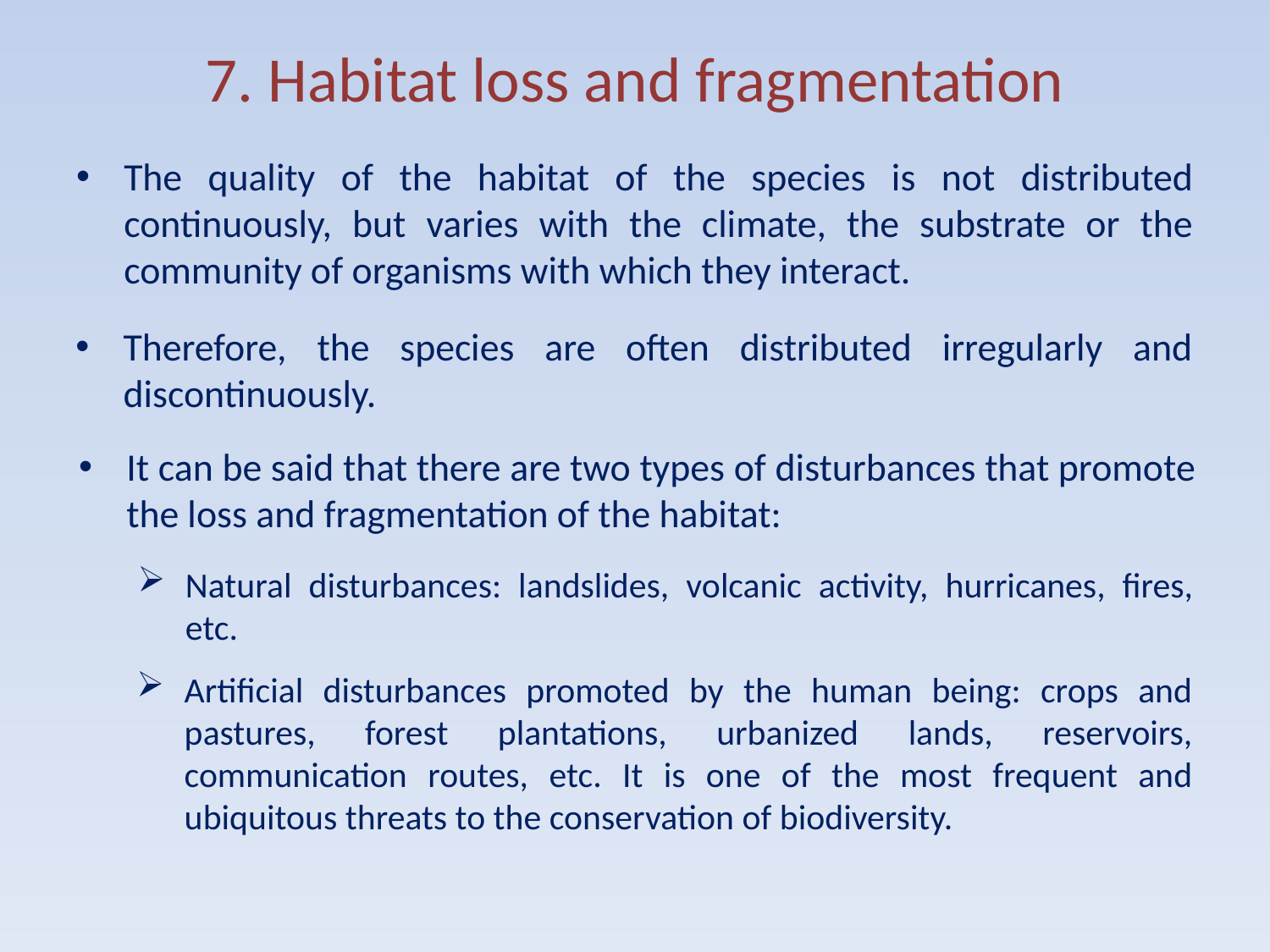

# 7. Habitat loss and fragmentation
The quality of the habitat of the species is not distributed continuously, but varies with the climate, the substrate or the community of organisms with which they interact.
Therefore, the species are often distributed irregularly and discontinuously.
It can be said that there are two types of disturbances that promote the loss and fragmentation of the habitat:
Natural disturbances: landslides, volcanic activity, hurricanes, fires, etc.
Artificial disturbances promoted by the human being: crops and pastures, forest plantations, urbanized lands, reservoirs, communication routes, etc. It is one of the most frequent and ubiquitous threats to the conservation of biodiversity.